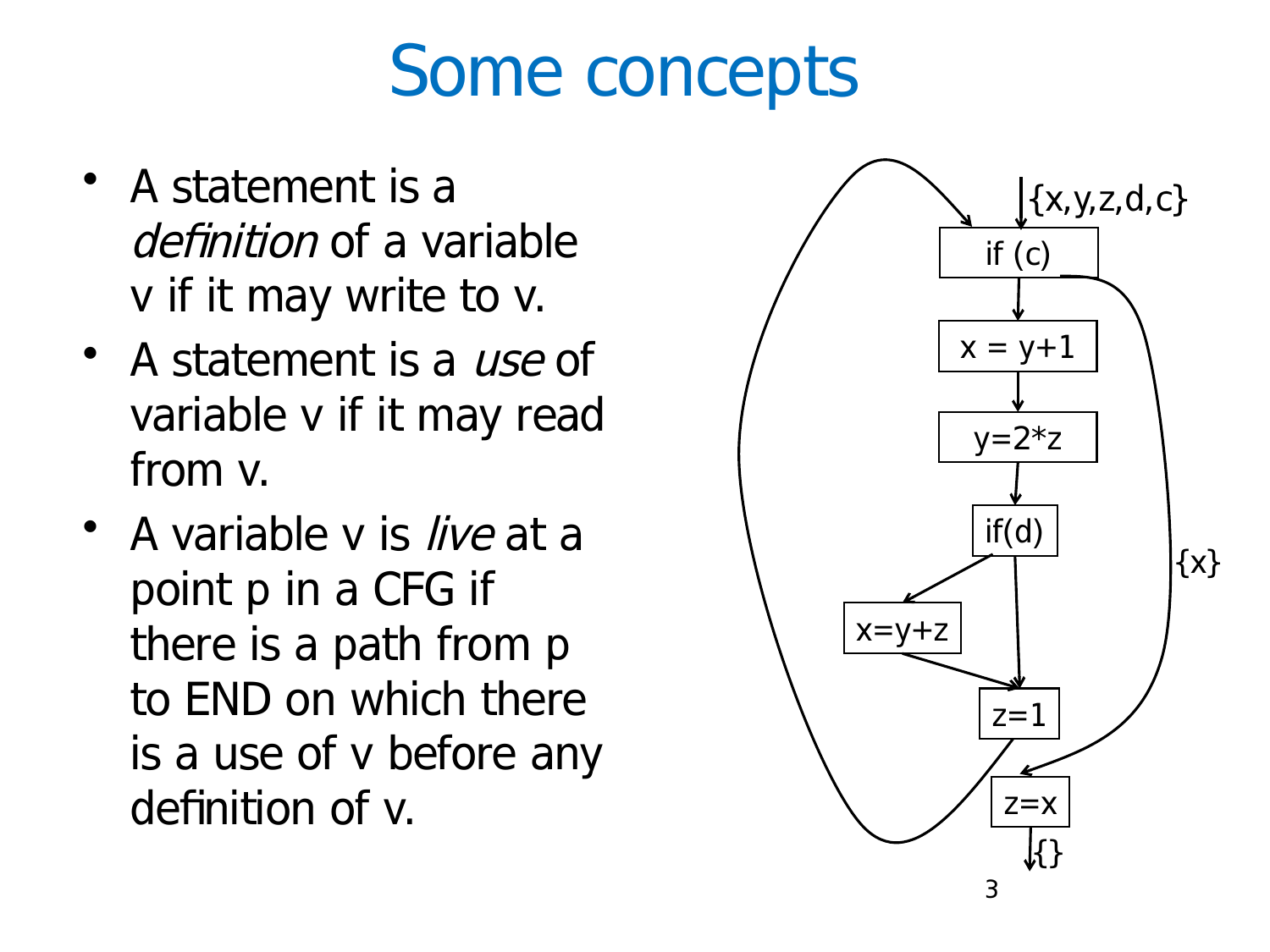

# Some concepts

A statement is a definition of a variable v if it may write to v.
A statement is a use of variable v if it may read from v.
A variable v is live at a point p in a CFG if there is a path from p to END on which there is a use of v before any definition of v.
{x,y,z,d,c}
if (c)

x = y+1
y=2*z
if(d)
{x}
x=y+z
z=1
z=x
{}

3